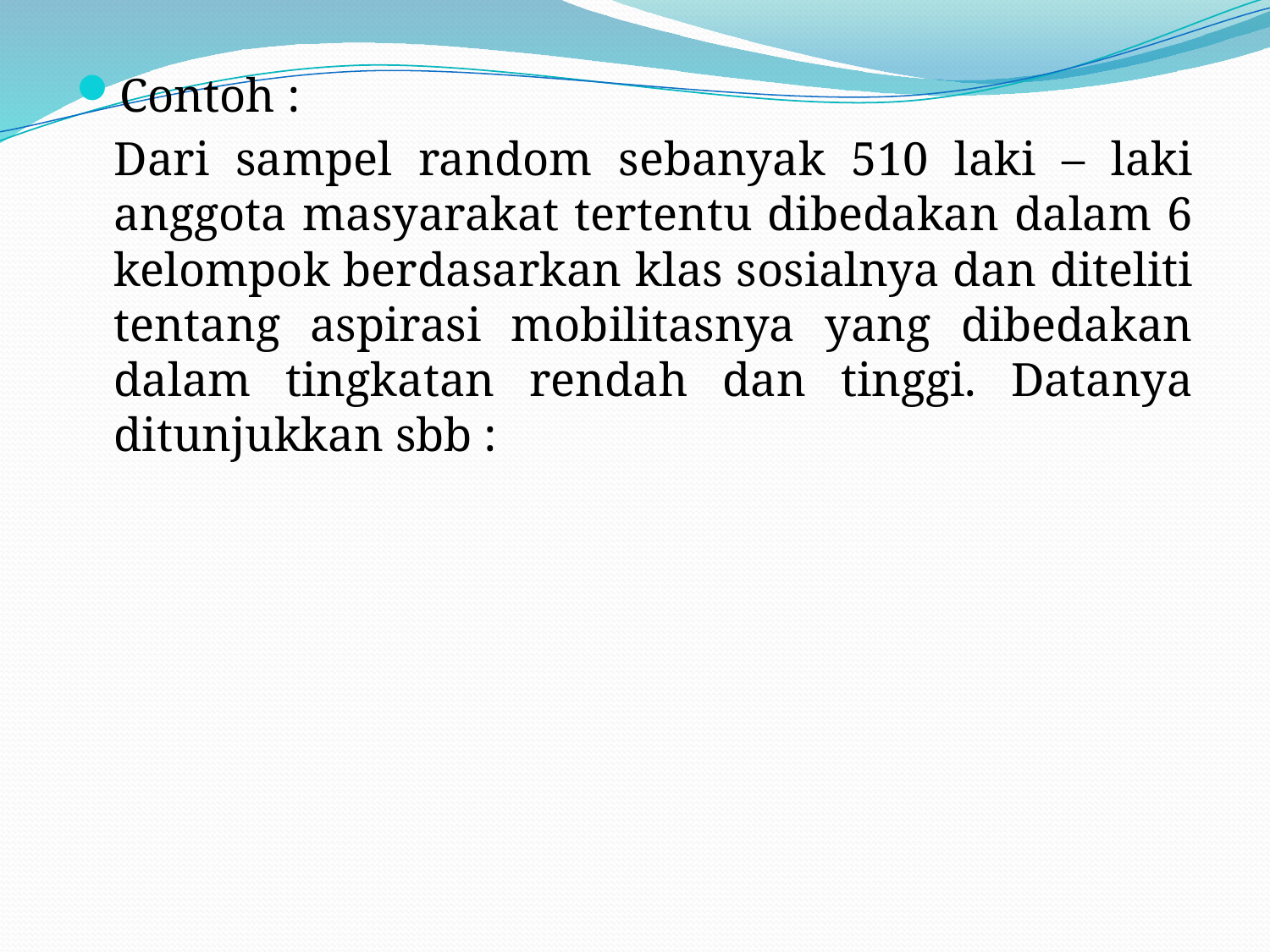

Contoh :
	Dari sampel random sebanyak 510 laki – laki anggota masyarakat tertentu dibedakan dalam 6 kelompok berdasarkan klas sosialnya dan diteliti tentang aspirasi mobilitasnya yang dibedakan dalam tingkatan rendah dan tinggi. Datanya ditunjukkan sbb :